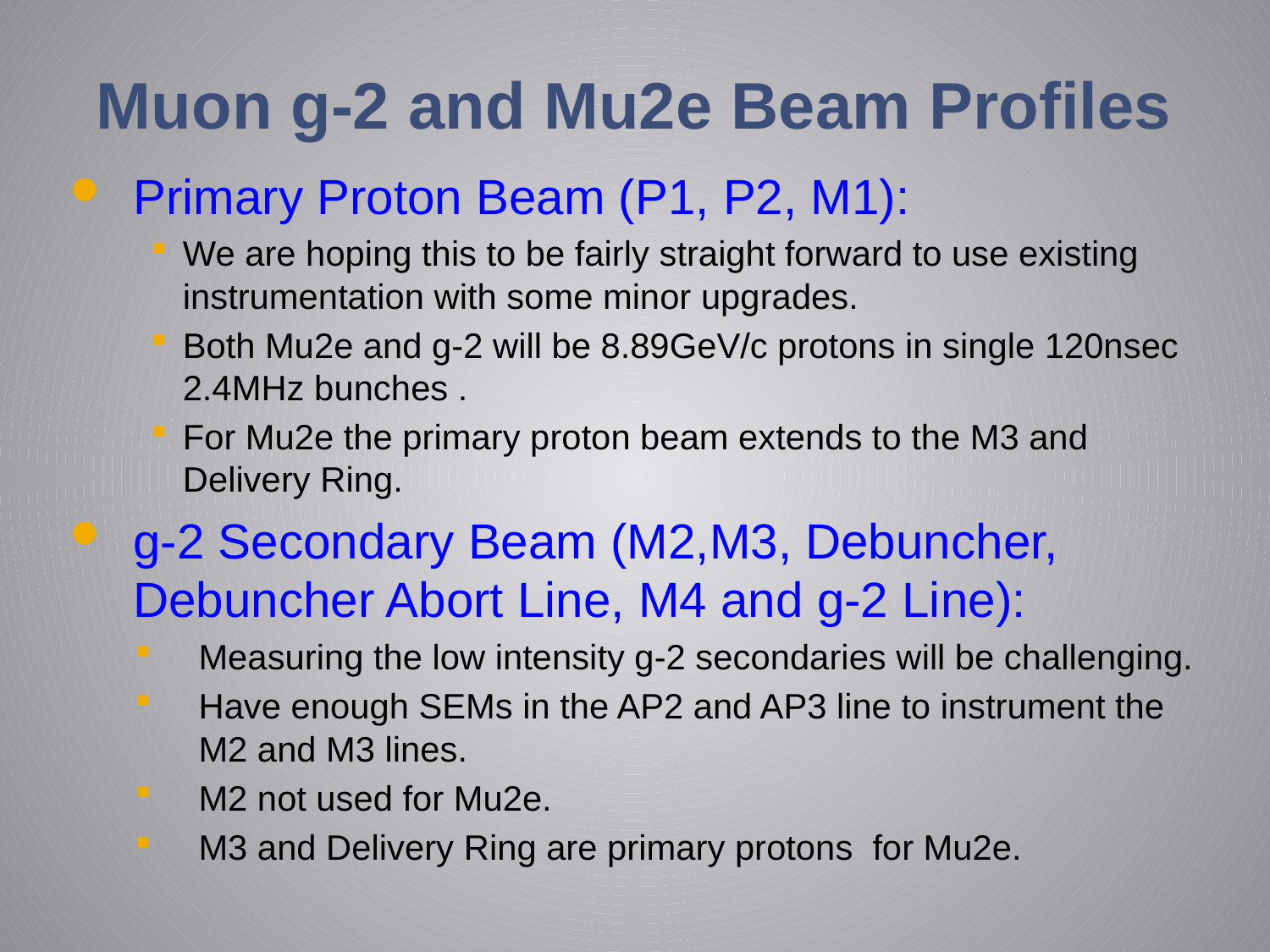

# Muon g-2 and Mu2e Beam Profiles
Primary Proton Beam (P1, P2, M1):
We are hoping this to be fairly straight forward to use existing instrumentation with some minor upgrades.
Both Mu2e and g-2 will be 8.89GeV/c protons in single 120nsec 2.4MHz bunches .
For Mu2e the primary proton beam extends to the M3 and Delivery Ring.
g-2 Secondary Beam (M2,M3, Debuncher, Debuncher Abort Line, M4 and g-2 Line):
Measuring the low intensity g-2 secondaries will be challenging.
Have enough SEMs in the AP2 and AP3 line to instrument the M2 and M3 lines.
M2 not used for Mu2e.
M3 and Delivery Ring are primary protons  for Mu2e.